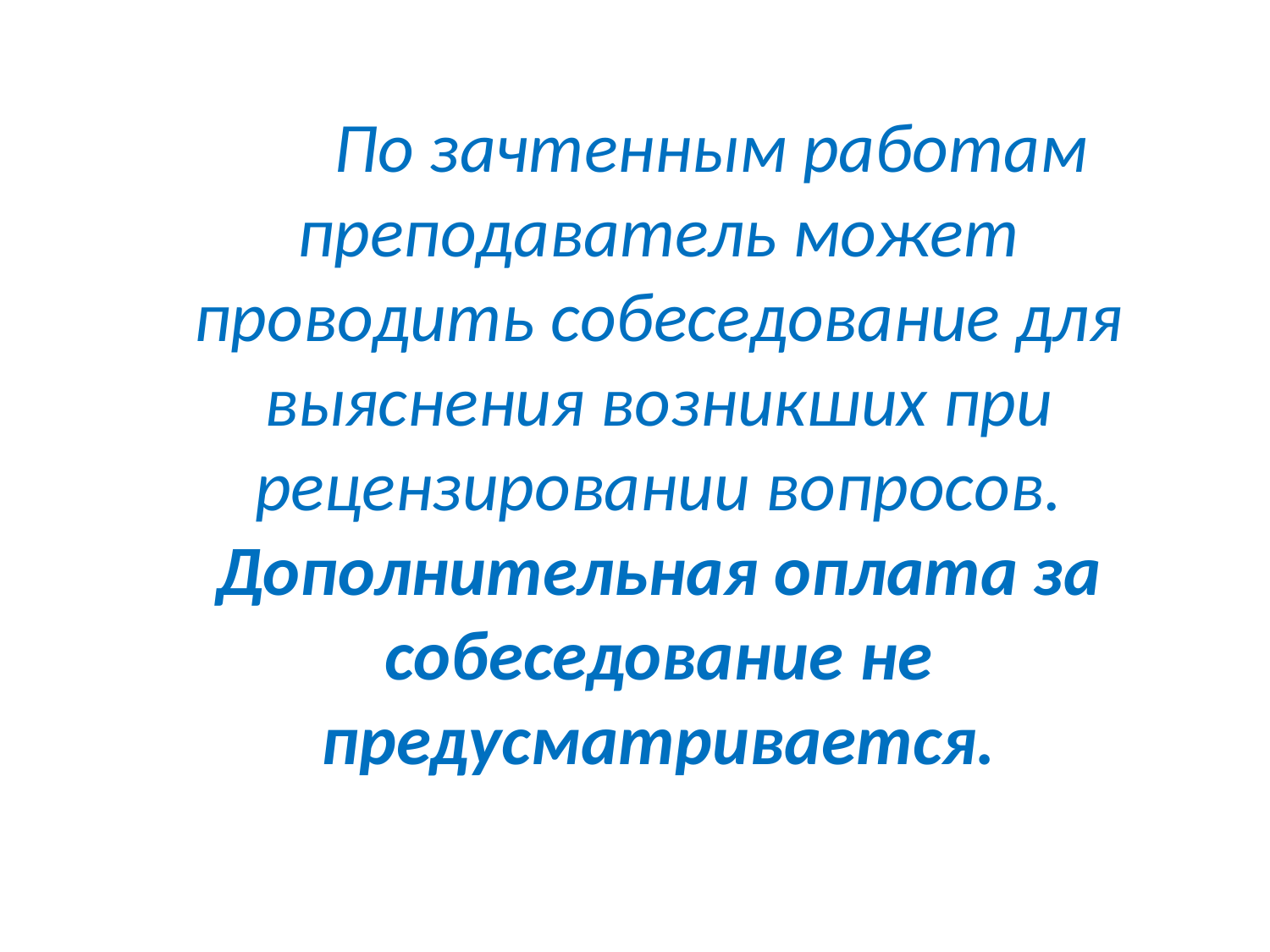

По зачтенным работам преподаватель может проводить собеседование для выяснения возникших при рецензировании вопросов. Дополнительная оплата за собеседование не предусматривается.